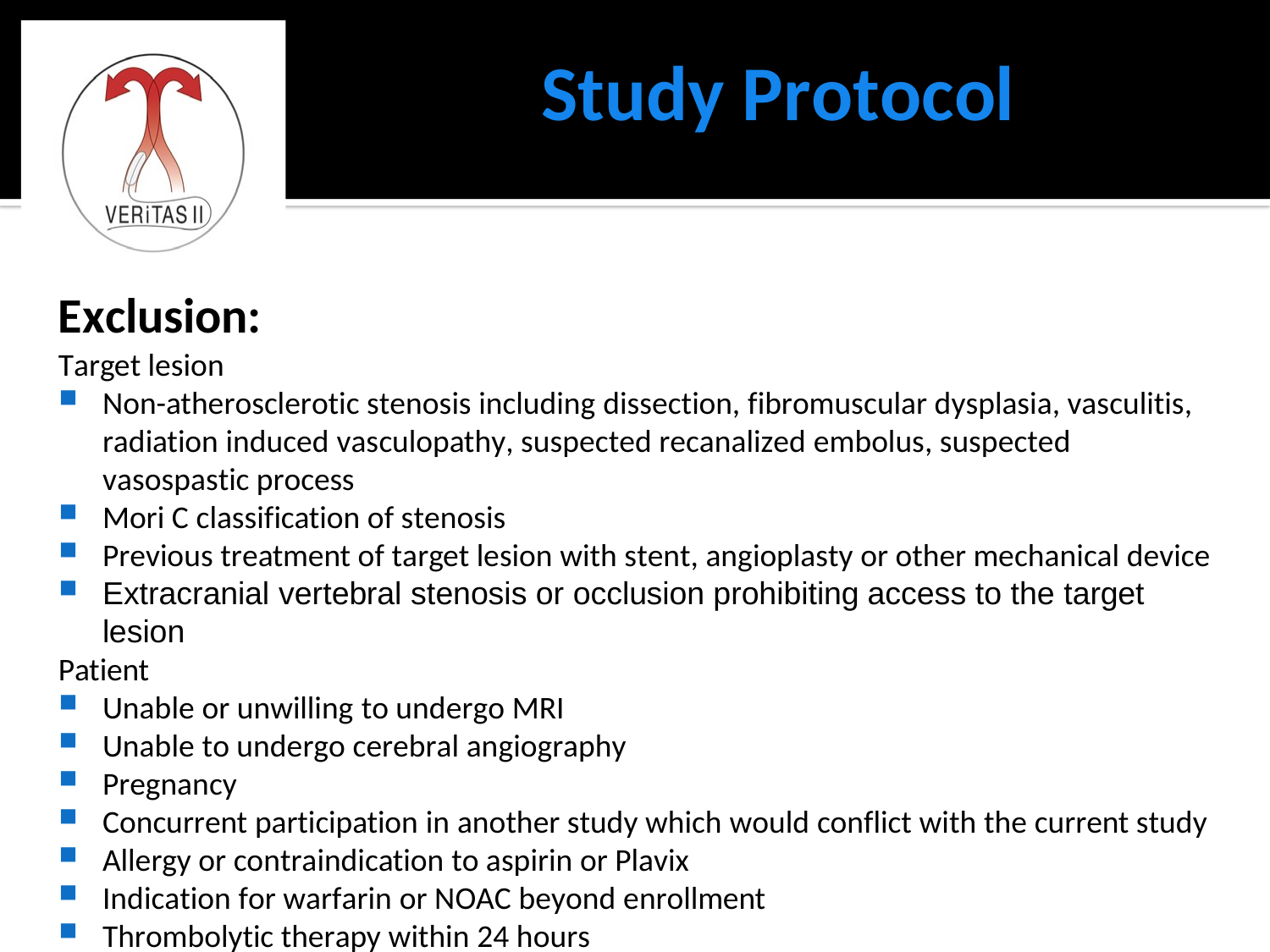

Study Protocol

Exclusion:
Target lesion
Non-atherosclerotic stenosis including dissection, fibromuscular dysplasia, vasculitis, radiation induced vasculopathy, suspected recanalized embolus, suspected vasospastic process
Mori C classification of stenosis
Previous treatment of target lesion with stent, angioplasty or other mechanical device
Extracranial vertebral stenosis or occlusion prohibiting access to the target lesion
Patient
Unable or unwilling to undergo MRI
Unable to undergo cerebral angiography
Pregnancy
Concurrent participation in another study which would conflict with the current study
Allergy or contraindication to aspirin or Plavix
Indication for warfarin or NOAC beyond enrollment
Thrombolytic therapy within 24 hours